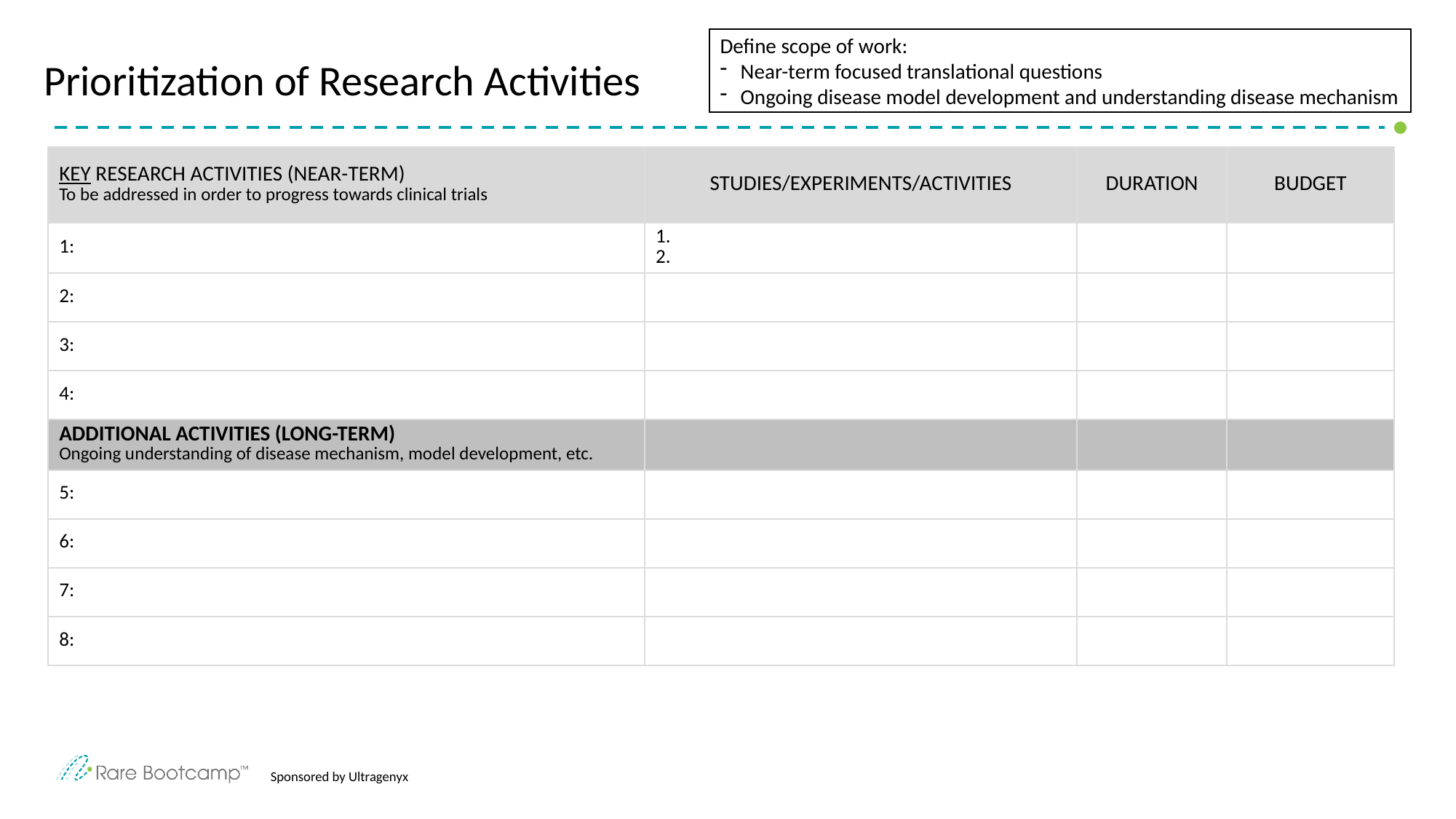

Define scope of work:
Near-term focused translational questions
Ongoing disease model development and understanding disease mechanism
# Prioritization of Research Activities
| KEY RESEARCH ACTIVITIES (NEAR-TERM) To be addressed in order to progress towards clinical trials | STUDIES/EXPERIMENTS/ACTIVITIES | DURATION | BUDGET |
| --- | --- | --- | --- |
| 1: | 1. 2. |  |  |
| 2: |  |  |  |
| 3: |  |  |  |
| 4: |  |  |  |
| ADDITIONAL ACTIVITIES (LONG-TERM) Ongoing understanding of disease mechanism, model development, etc. |  |  |  |
| 5: |  |  |  |
| 6: |  |  |  |
| 7: |  |  |  |
| 8: |  |  |  |
Sponsored by Ultragenyx